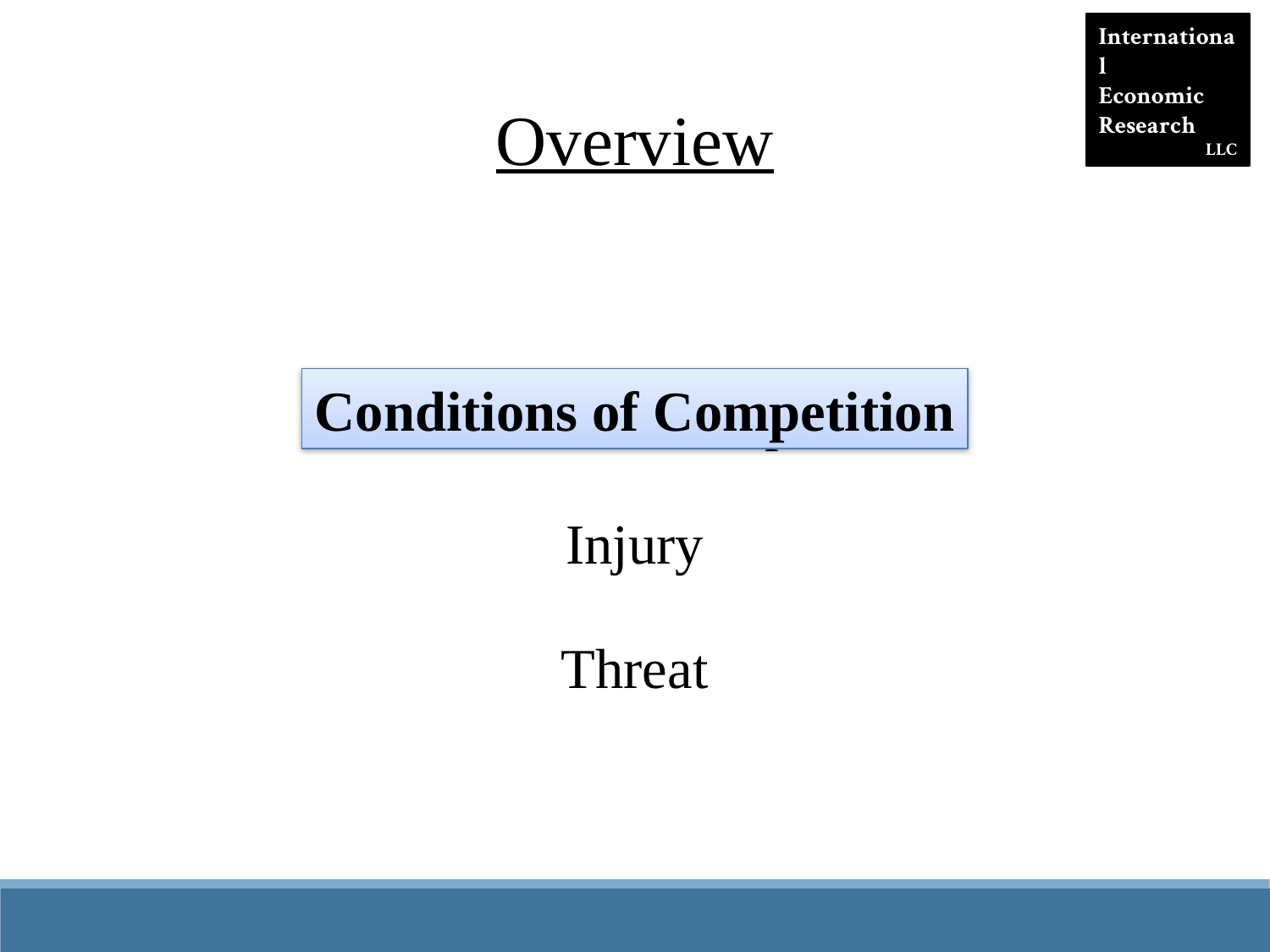

# Overview

Conditions of Competition
Injury
Threat
Conditions of Competition
3